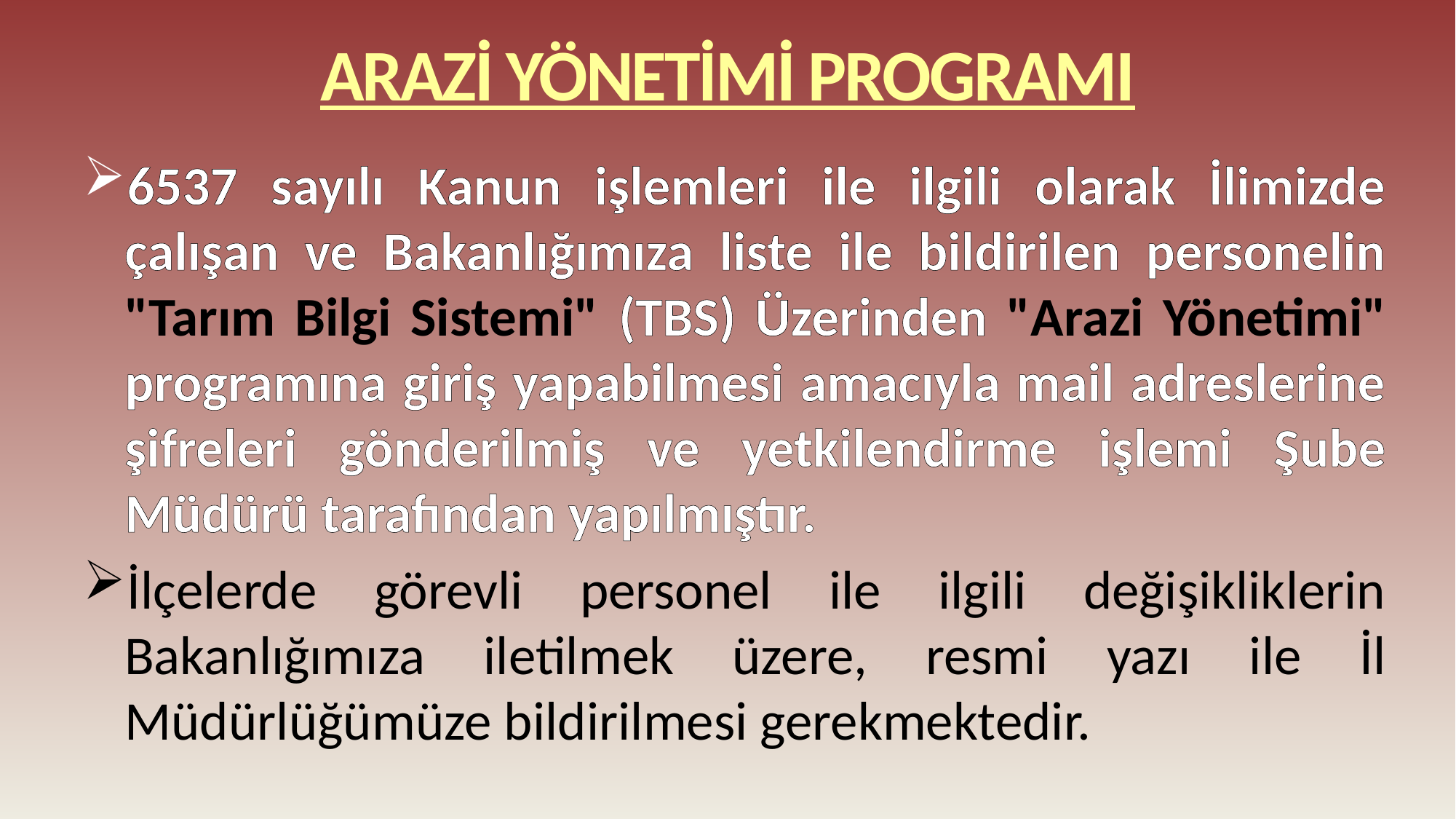

ARAZİ YÖNETİMİ PROGRAMI
#
6537 sayılı Kanun işlemleri ile ilgili olarak İlimizde çalışan ve Bakanlığımıza liste ile bildirilen personelin "Tarım Bilgi Sistemi" (TBS) Üzerinden "Arazi Yönetimi" programına giriş yapabilmesi amacıyla mail adreslerine şifreleri gönderilmiş ve yetkilendirme işlemi Şube Müdürü tarafından yapılmıştır.
İlçelerde görevli personel ile ilgili değişikliklerin Bakanlığımıza iletilmek üzere, resmi yazı ile İl Müdürlüğümüze bildirilmesi gerekmektedir.